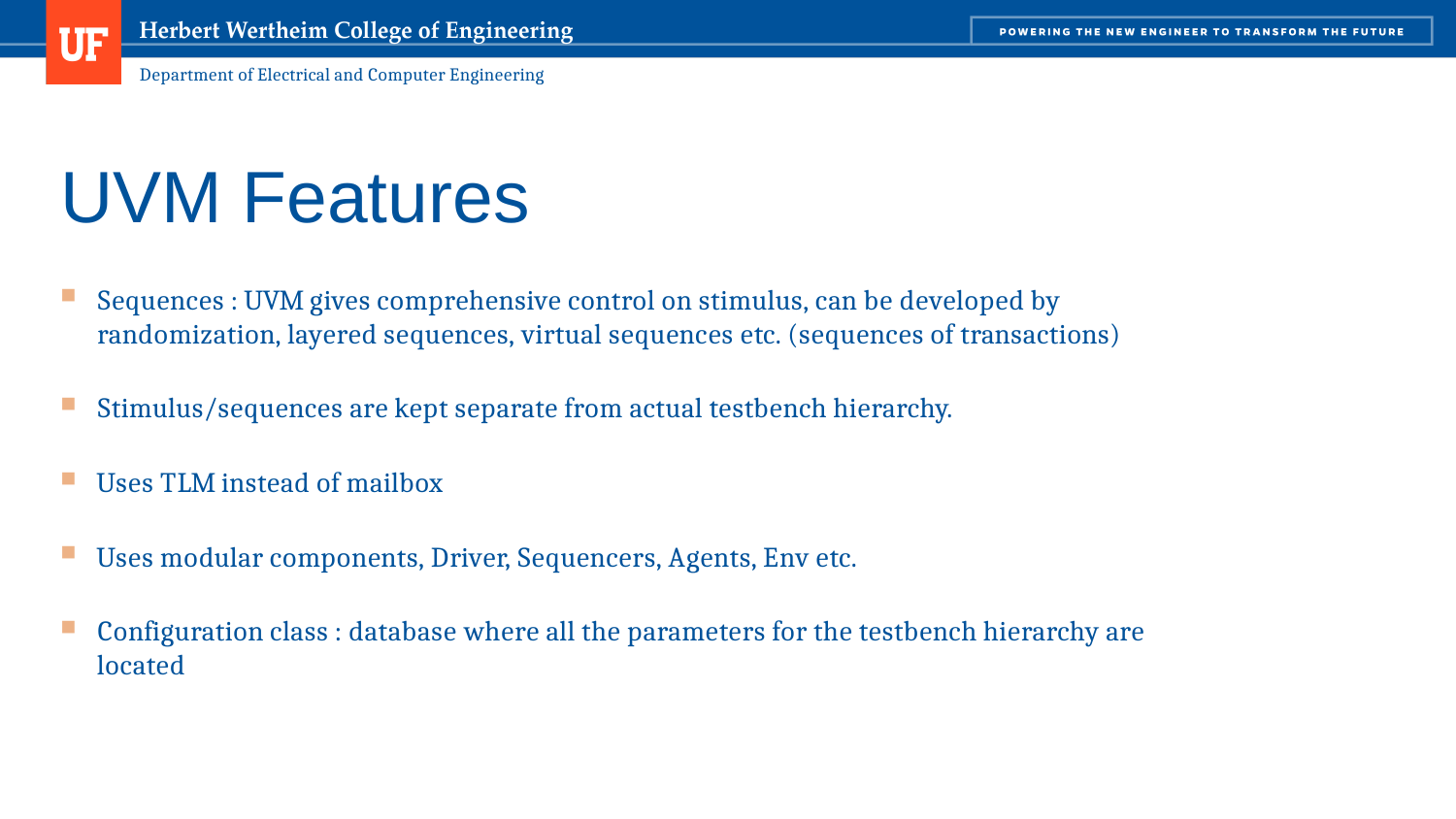

# UVM Features
Sequences : UVM gives comprehensive control on stimulus, can be developed by randomization, layered sequences, virtual sequences etc. (sequences of transactions)
Stimulus/sequences are kept separate from actual testbench hierarchy.
Uses TLM instead of mailbox
Uses modular components, Driver, Sequencers, Agents, Env etc.
Configuration class : database where all the parameters for the testbench hierarchy are located